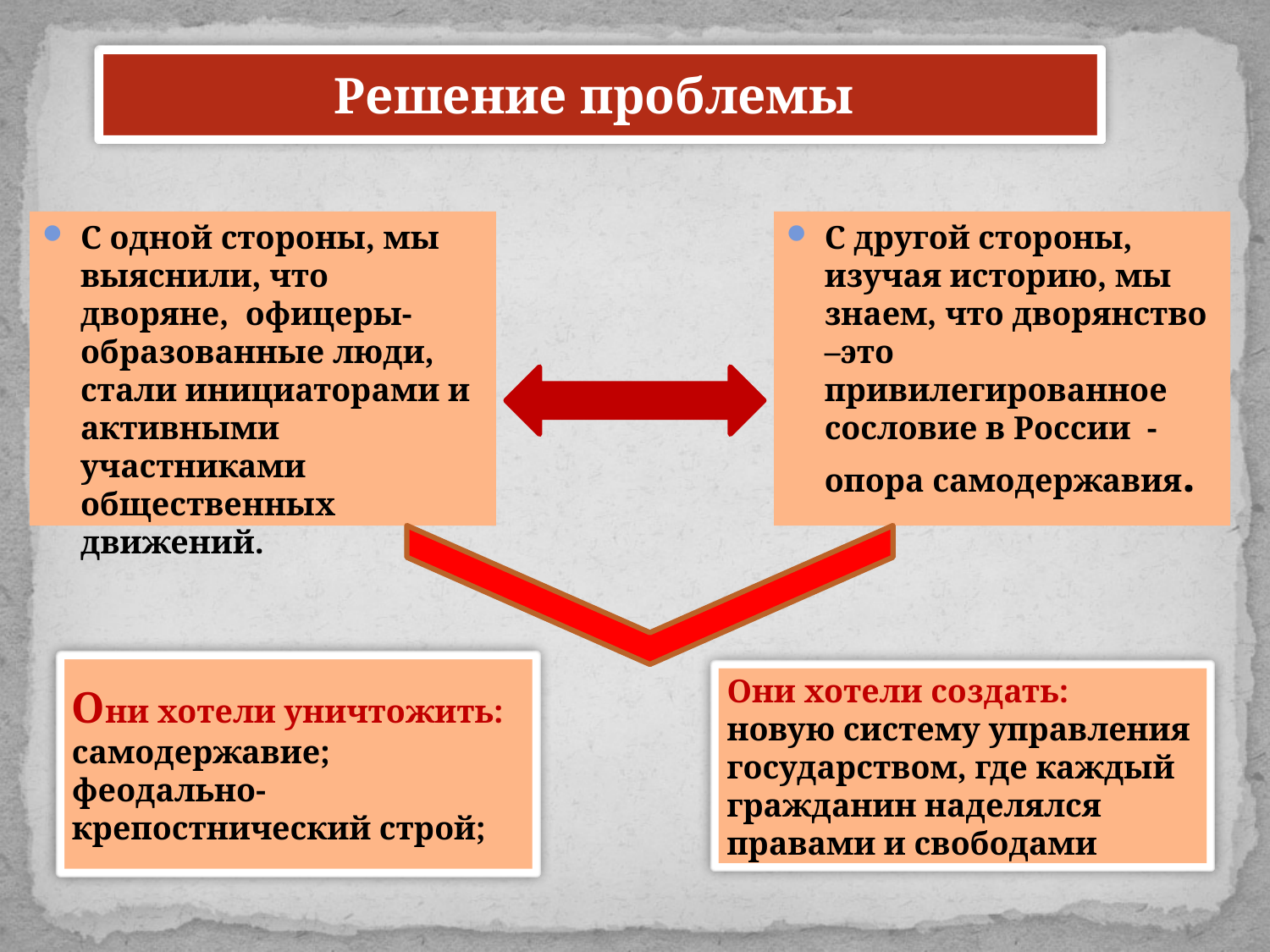

Решение проблемы
С одной стороны, мы выяснили, что дворяне,  офицеры- образованные люди, стали инициаторами и активными участниками общественных движений.
С другой стороны, изучая историю, мы знаем, что дворянство –это привилегированное сословие в России  - опора самодержавия.

Они хотели уничтожить: самодержавие;
феодально- крепостнический строй;
Они хотели создать:
новую систему управления государством, где каждый гражданин наделялся правами и свободами